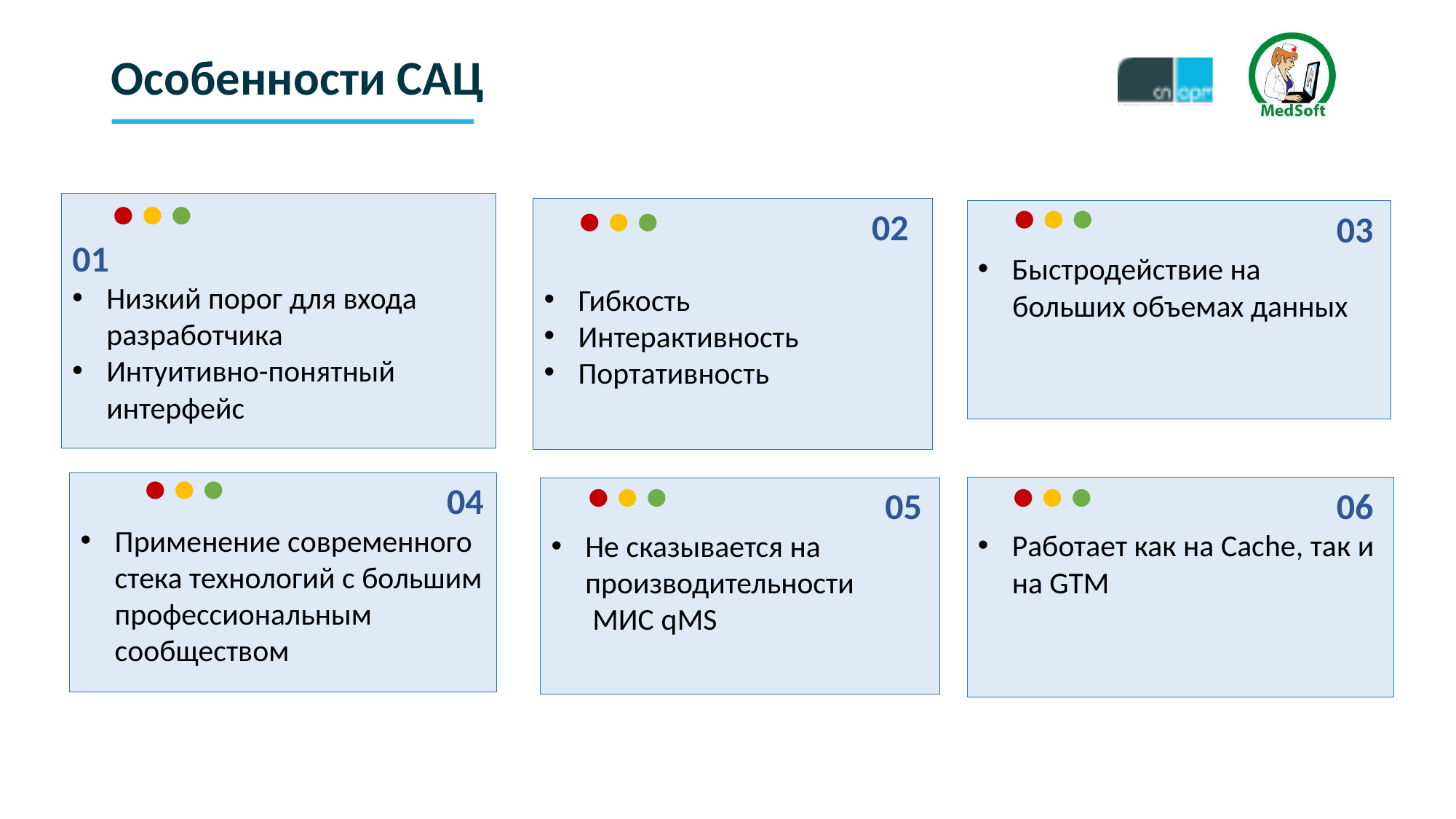

# Особенности САЦ

                                                       01
Низкий порог для входа разработчика
Интуитивно-понятный интерфейс

                                                     02
Гибкость
Интерактивность
Портативность

                                                          03
Быстродействие на
     больших объемах данных

                                                     04
Применение современного стека технологий c большим профессиональным сообществом

                                                          06
Работает как на Cache, так и на GTM

                                                      05
Не сказывается на производительности
      МИС qMS